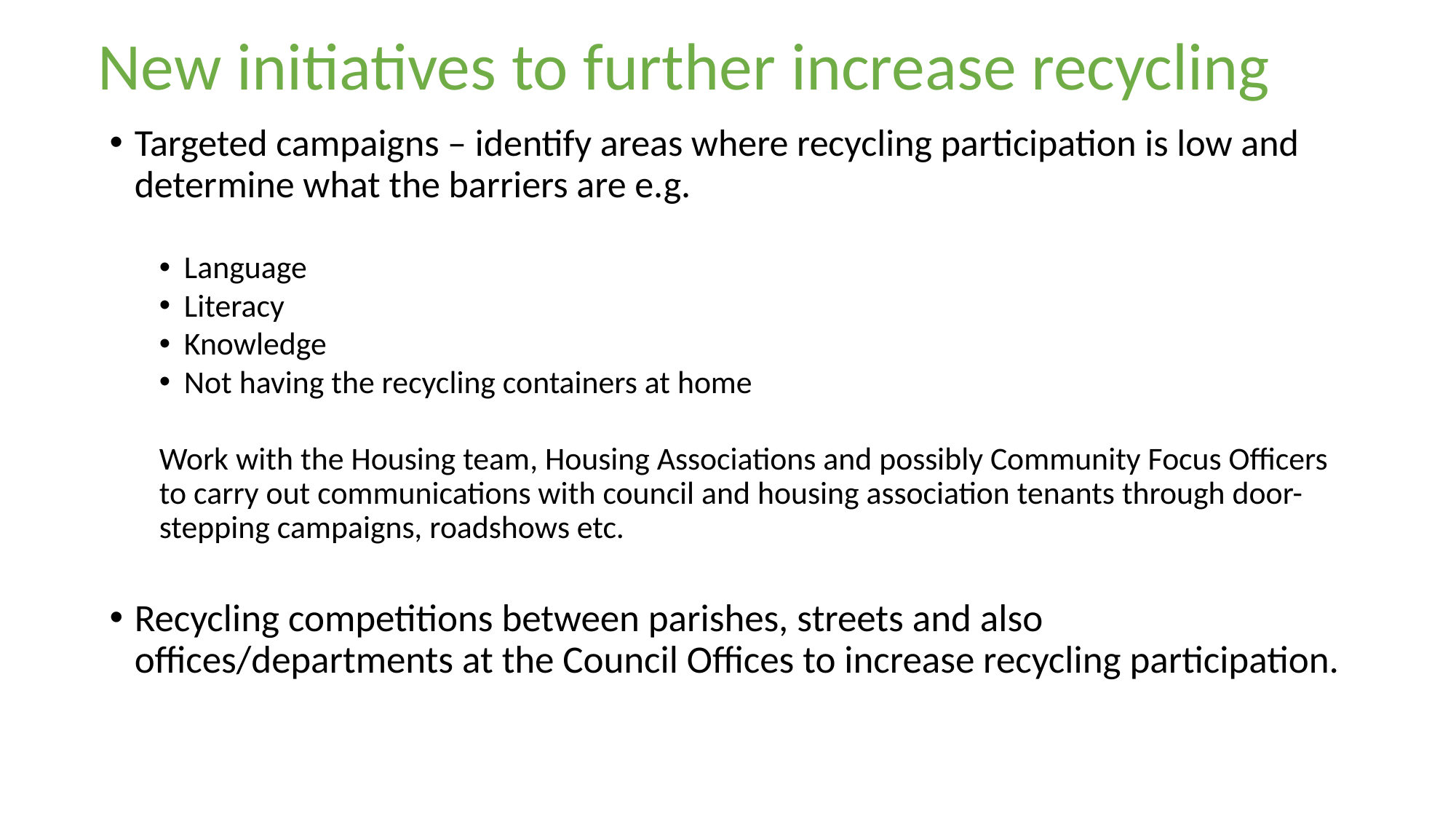

# New initiatives to further increase recycling
Targeted campaigns – identify areas where recycling participation is low and determine what the barriers are e.g.

Language
Literacy
Knowledge
Not having the recycling containers at home

Work with the Housing team, Housing Associations and possibly Community Focus Officers to carry out communications with council and housing association tenants through door-stepping campaigns, roadshows etc.

Recycling competitions between parishes, streets and also offices/departments at the Council Offices to increase recycling participation.